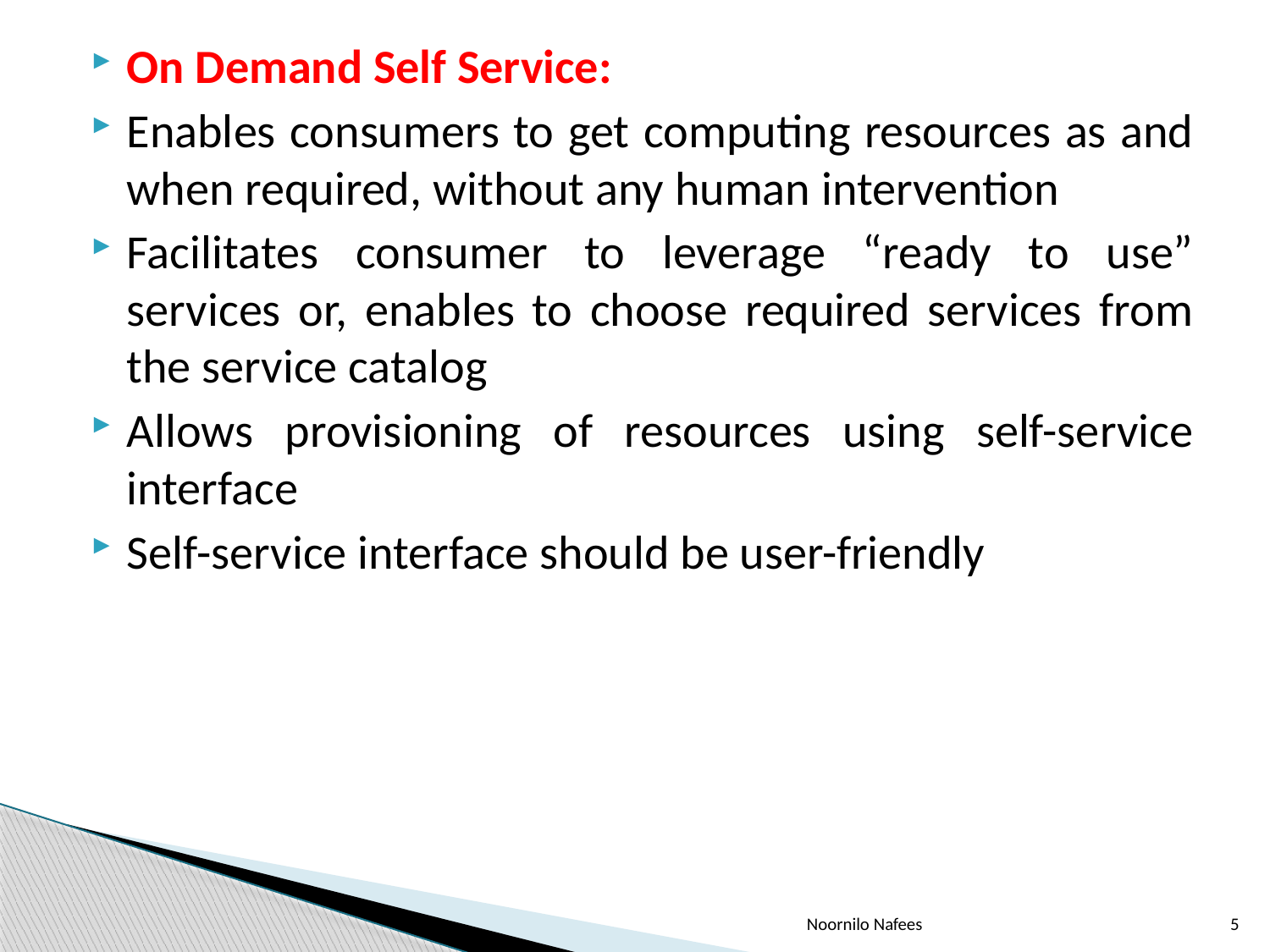

On Demand Self Service:
Enables consumers to get computing resources as and when required, without any human intervention
Facilitates consumer to leverage “ready to use” services or, enables to choose required services from the service catalog
Allows provisioning of resources using self-service interface
Self-service interface should be user-friendly

Noornilo Nafees
5